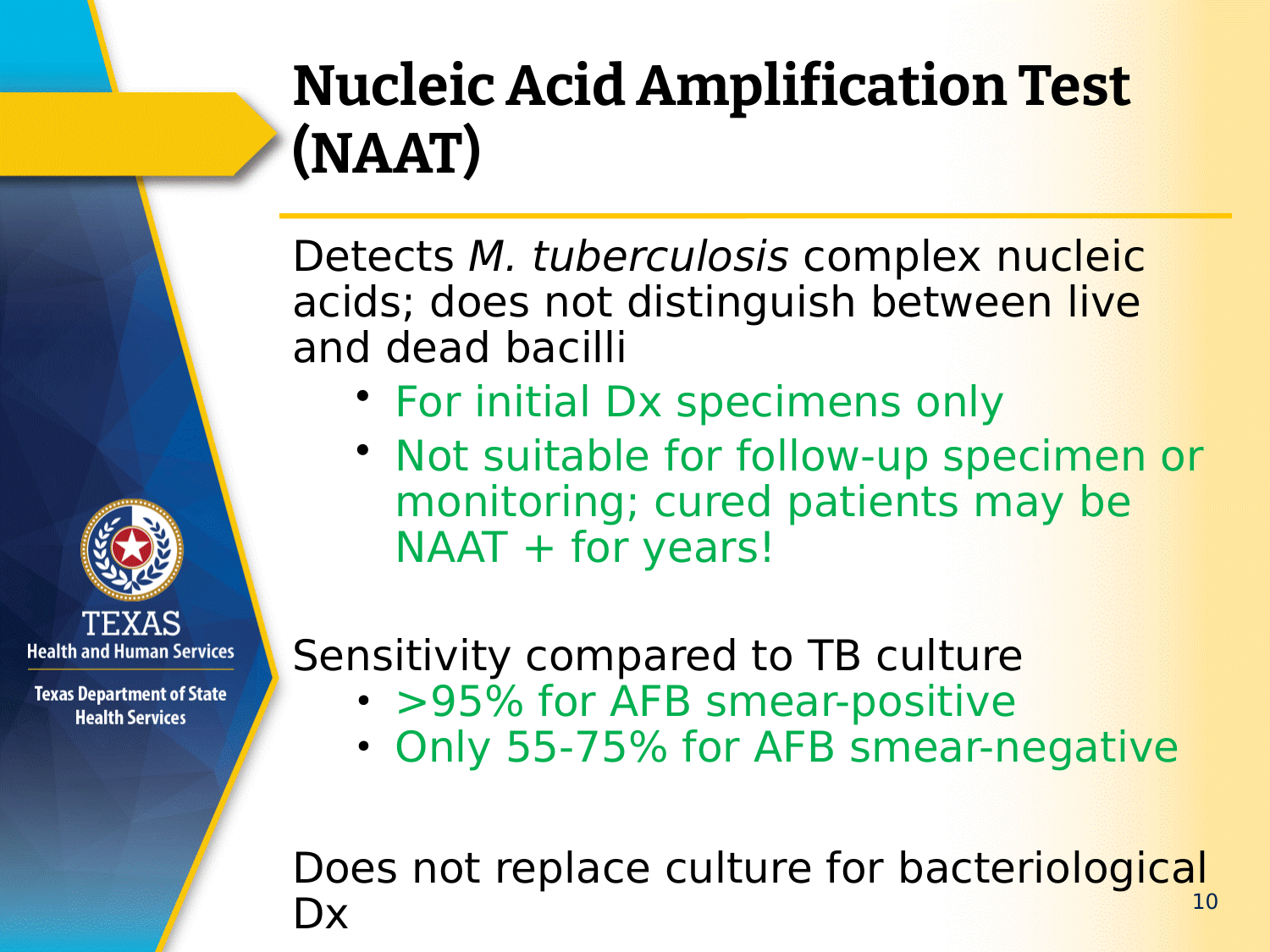

# Nucleic Acid Amplification Test (NAAT)
Detects M. tuberculosis complex nucleic acids; does not distinguish between live and dead bacilli
For initial Dx specimens only
Not suitable for follow-up specimen or monitoring; cured patients may be NAAT + for years!

Sensitivity compared to TB culture
>95% for AFB smear-positive
Only 55-75% for AFB smear-negative

Does not replace culture for bacteriological Dx

10